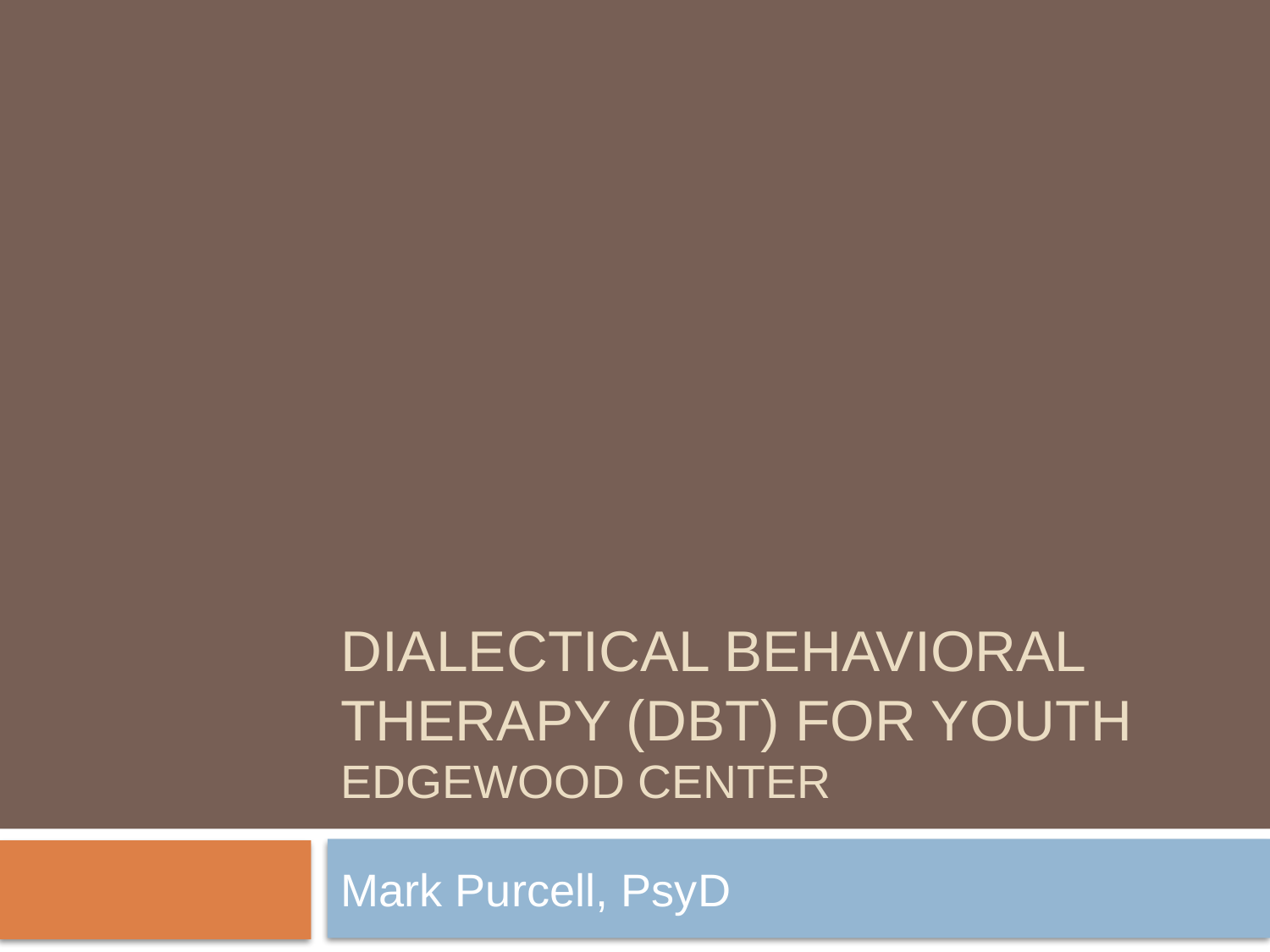

# Dialectical Behavioral Therapy (DBT) FOR YOUTH EDGEWOOD CENTER
Mark Purcell, PsyD